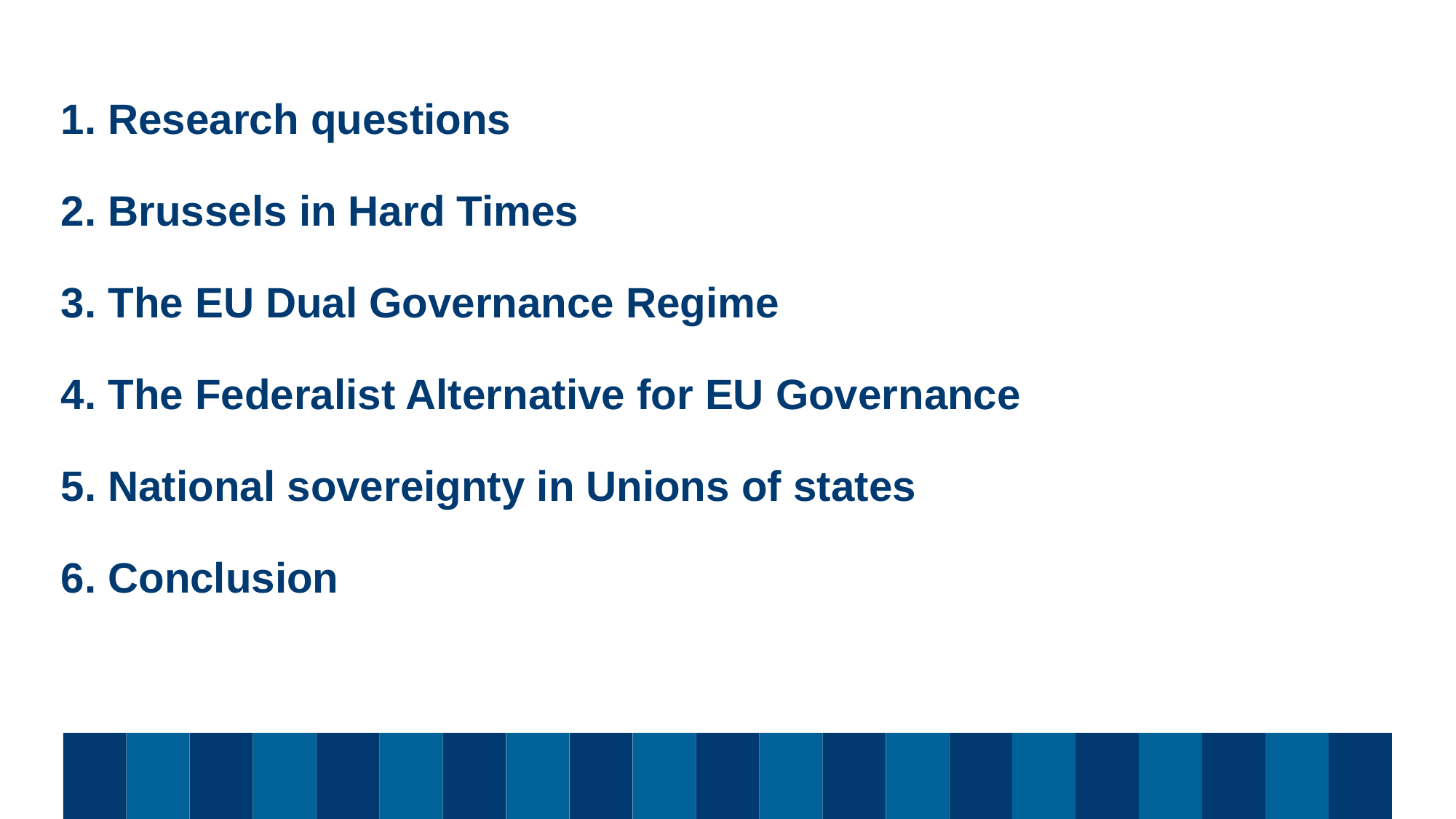

Slide statica
Esempio di slide divisoria isitutuzionale (fondo bianco)
# 1. Research questions 2. Brussels in Hard Times 3. The EU Dual Governance Regime 4. The Federalist Alternative for EU Governance 5. National sovereignty in Unions of states 6. Conclusion